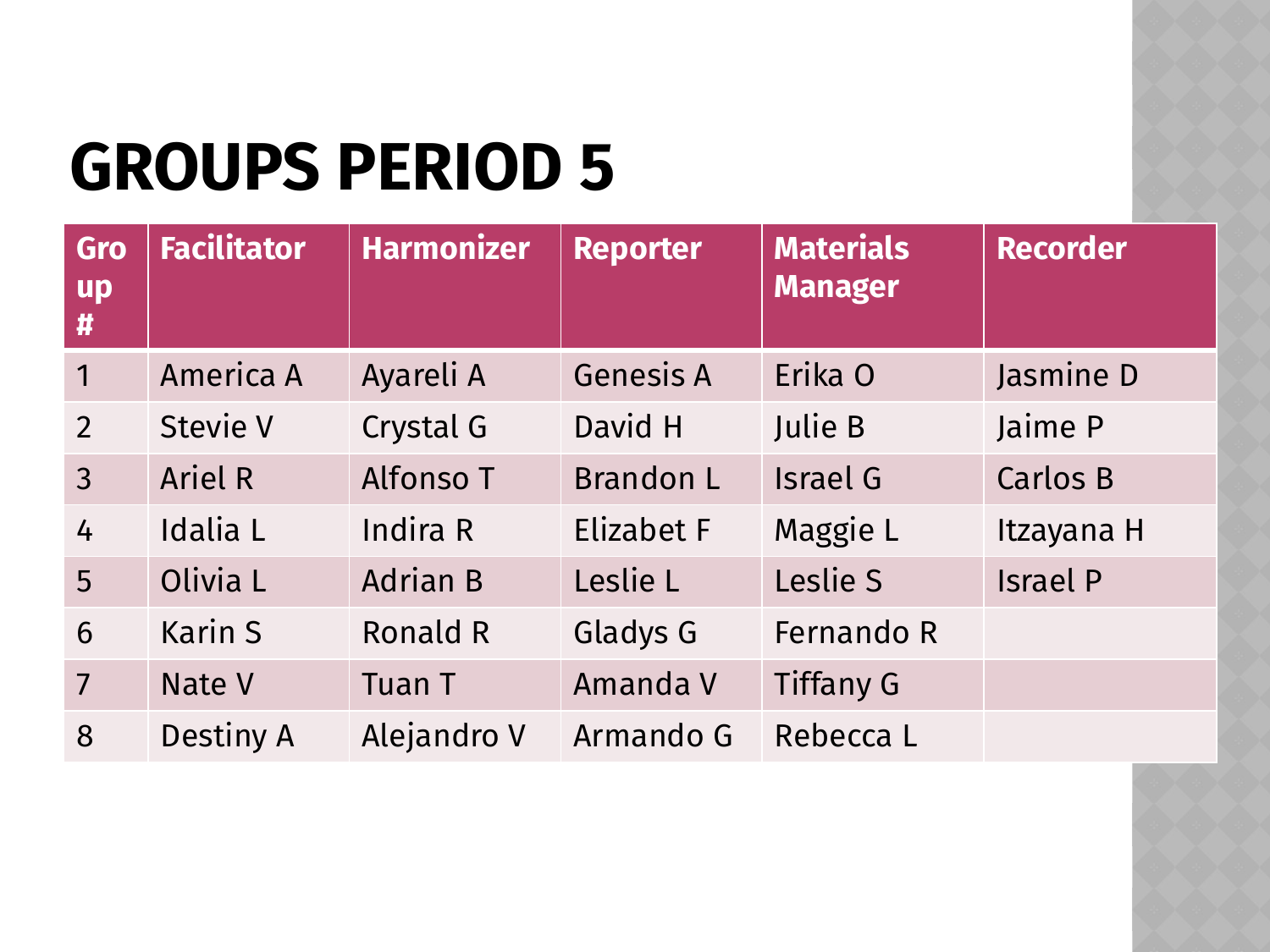

# Groups Period 5
| Group # | Facilitator | Harmonizer | Reporter | Materials Manager | Recorder |
| --- | --- | --- | --- | --- | --- |
| 1 | America A | Ayareli A | Genesis A | Erika O | Jasmine D |
| 2 | Stevie V | Crystal G | David H | Julie B | Jaime P |
| 3 | Ariel R | Alfonso T | Brandon L | Israel G | Carlos B |
| 4 | Idalia L | Indira R | Elizabet F | Maggie L | Itzayana H |
| 5 | Olivia L | Adrian B | Leslie L | Leslie S | Israel P |
| 6 | Karin S | Ronald R | Gladys G | Fernando R |  |
| 7 | Nate V | Tuan T | Amanda V | Tiffany G |  |
| 8 | Destiny A | Alejandro V | Armando G | Rebecca L |  |